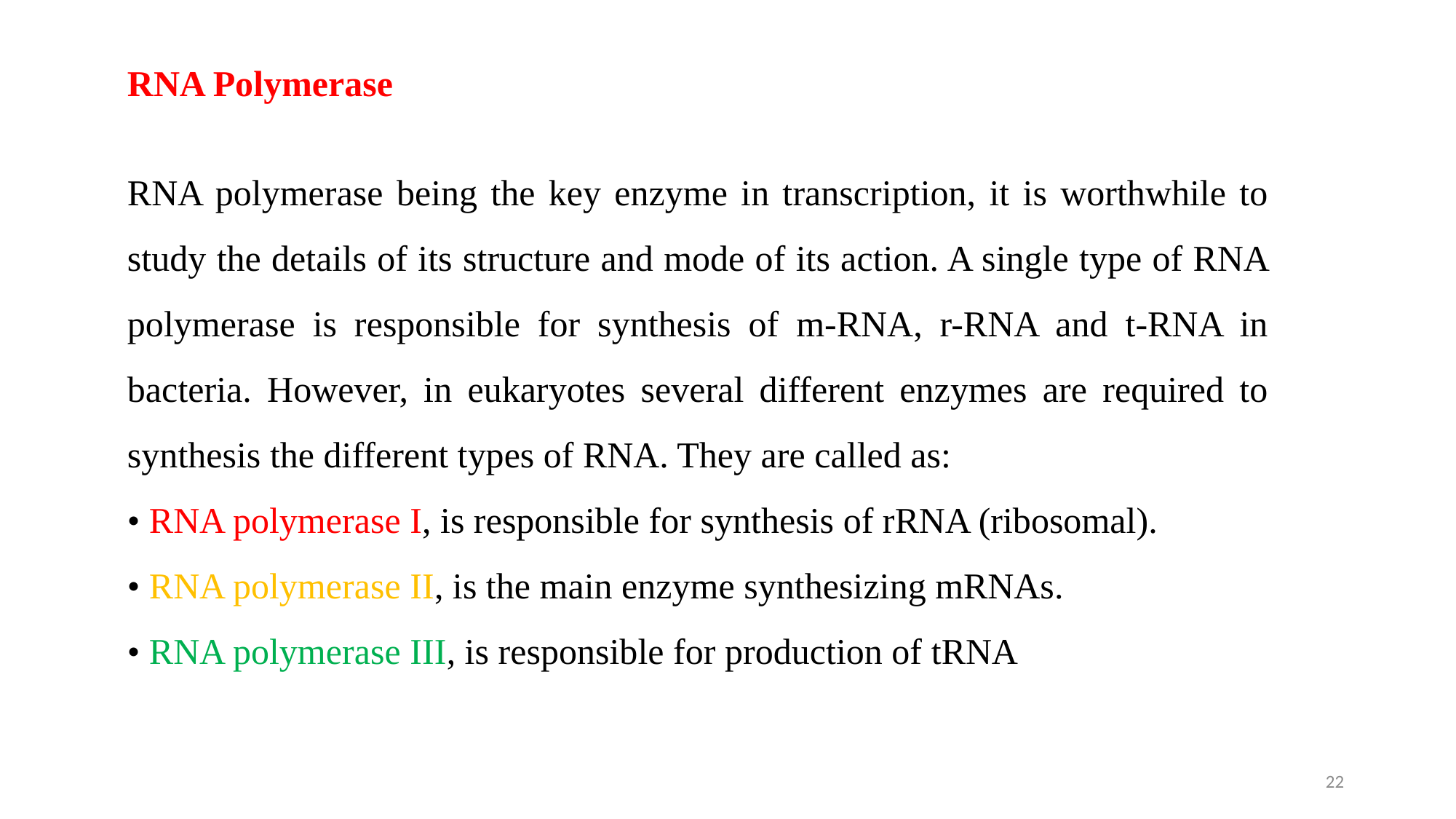

RNA Polymerase

RNA polymerase being the key enzyme in transcription, it is worthwhile to study the details of its structure and mode of its action. A single type of RNA polymerase is responsible for synthesis of m-RNA, r-RNA and t-RNA in bacteria. However, in eukaryotes several different enzymes are required to synthesis the different types of RNA. They are called as:
• RNA polymerase I, is responsible for synthesis of rRNA (ribosomal).
• RNA polymerase II, is the main enzyme synthesizing mRNAs.
• RNA polymerase III, is responsible for production of tRNA
22